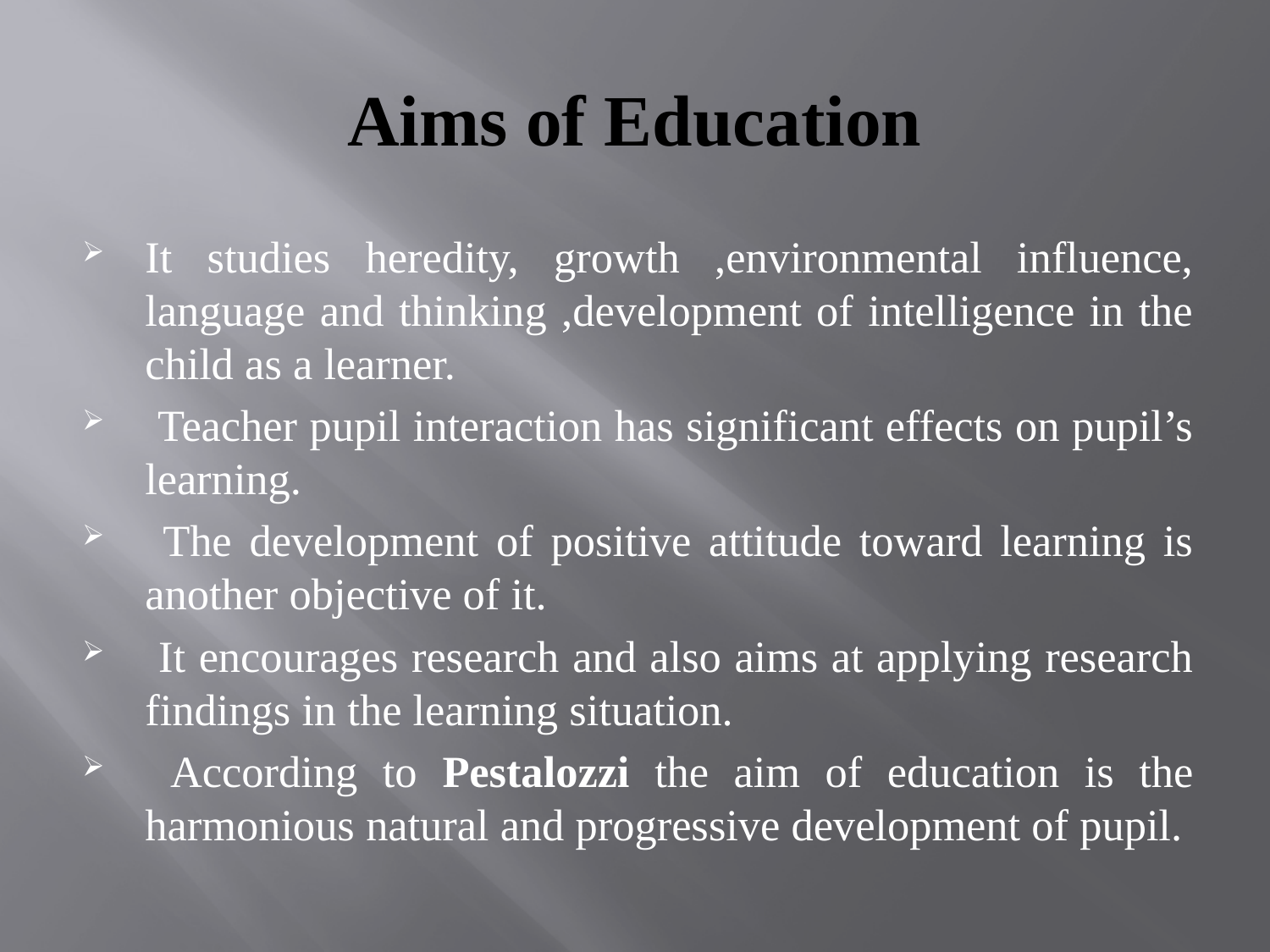

# Aims of Education
It studies heredity, growth ,environmental influence, language and thinking ,development of intelligence in the child as a learner.
 Teacher pupil interaction has significant effects on pupil’s learning.
 The development of positive attitude toward learning is another objective of it.
 It encourages research and also aims at applying research findings in the learning situation.
 According to Pestalozzi the aim of education is the harmonious natural and progressive development of pupil.